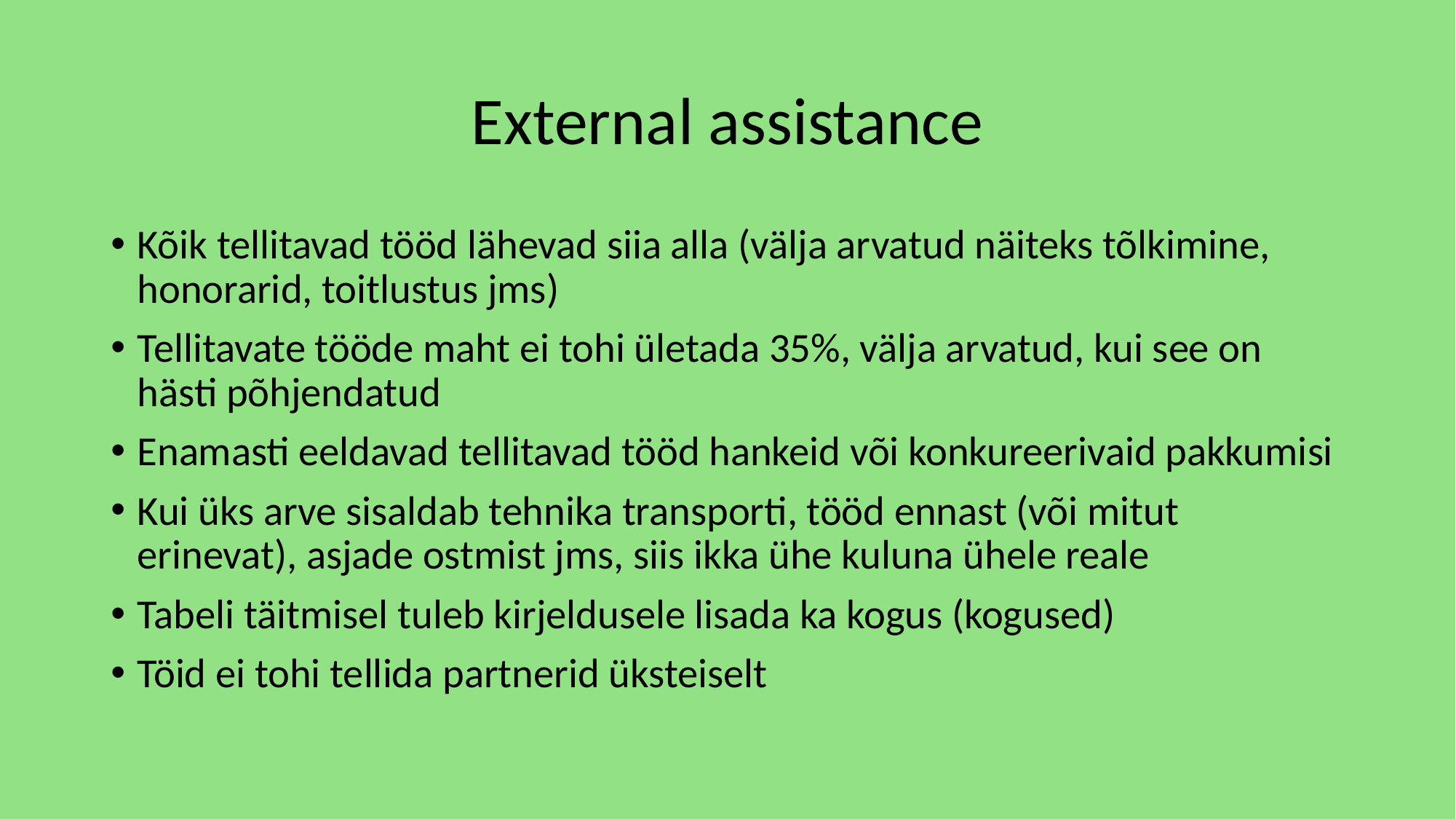

# External assistance
Kõik tellitavad tööd lähevad siia alla (välja arvatud näiteks tõlkimine, honorarid, toitlustus jms)
Tellitavate tööde maht ei tohi ületada 35%, välja arvatud, kui see on hästi põhjendatud
Enamasti eeldavad tellitavad tööd hankeid või konkureerivaid pakkumisi
Kui üks arve sisaldab tehnika transporti, tööd ennast (või mitut erinevat), asjade ostmist jms, siis ikka ühe kuluna ühele reale
Tabeli täitmisel tuleb kirjeldusele lisada ka kogus (kogused)
Töid ei tohi tellida partnerid üksteiselt